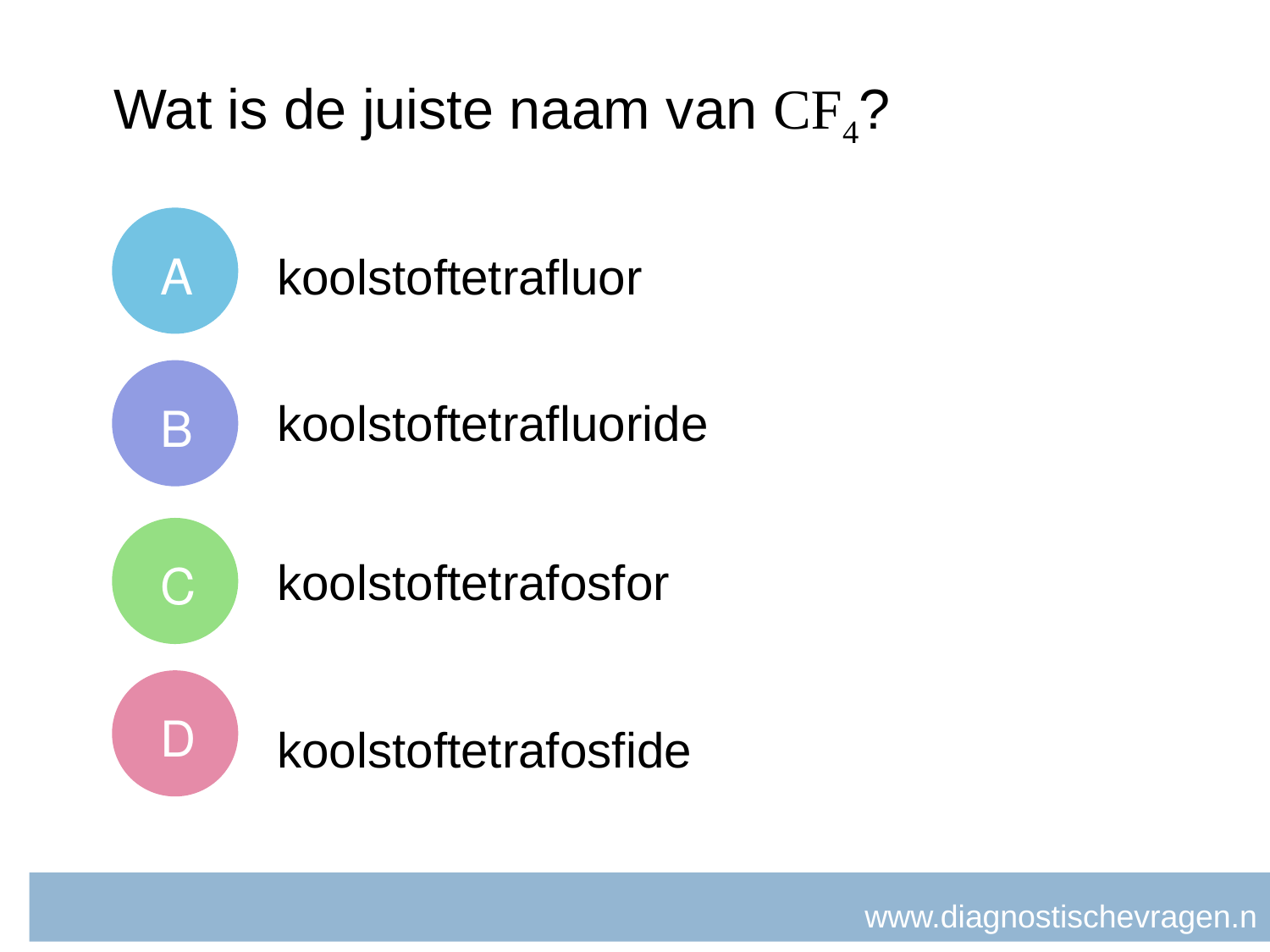

# Wat is de juiste naam van CF4?

A
koolstoftetrafluor

B
koolstoftetrafluoride

C
koolstoftetrafosfor

D
koolstoftetrafosfide

www.diagnostischevragen.nl